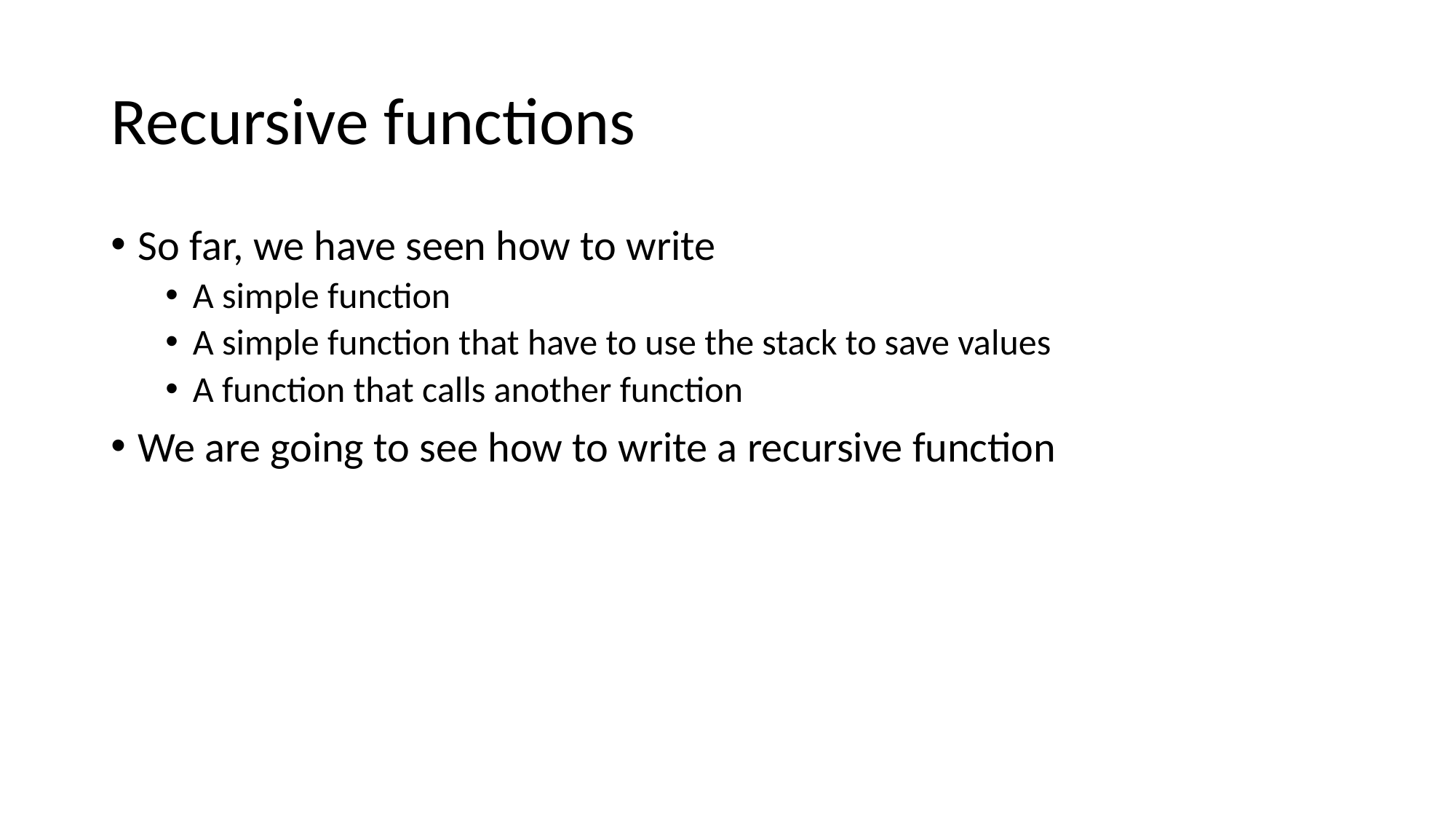

# Recursive functions
So far, we have seen how to write
A simple function
A simple function that have to use the stack to save values
A function that calls another function
We are going to see how to write a recursive function